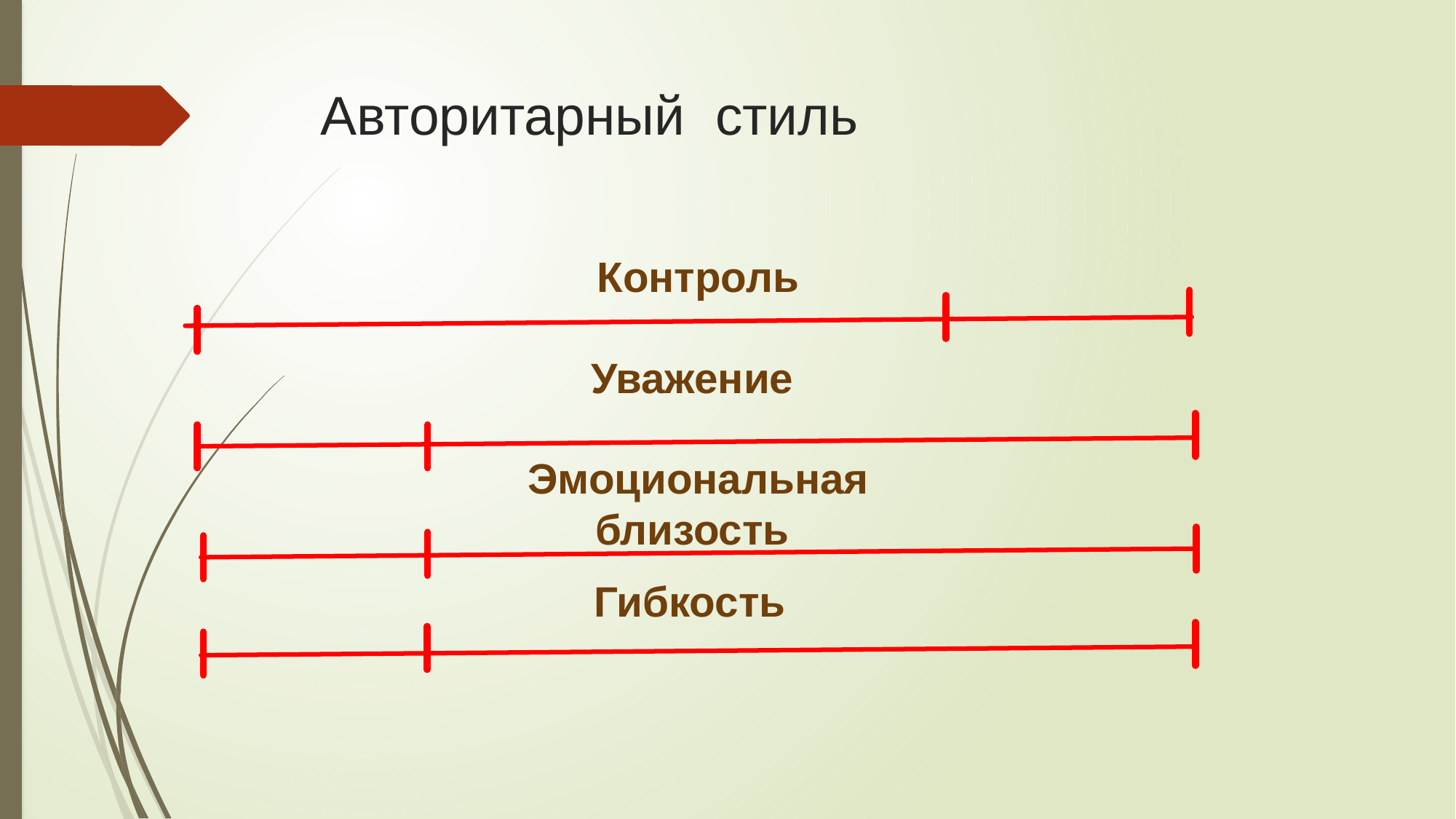

# Авторитарный  стиль
Контроль
Уважение
Эмоциональная близость
Гибкость